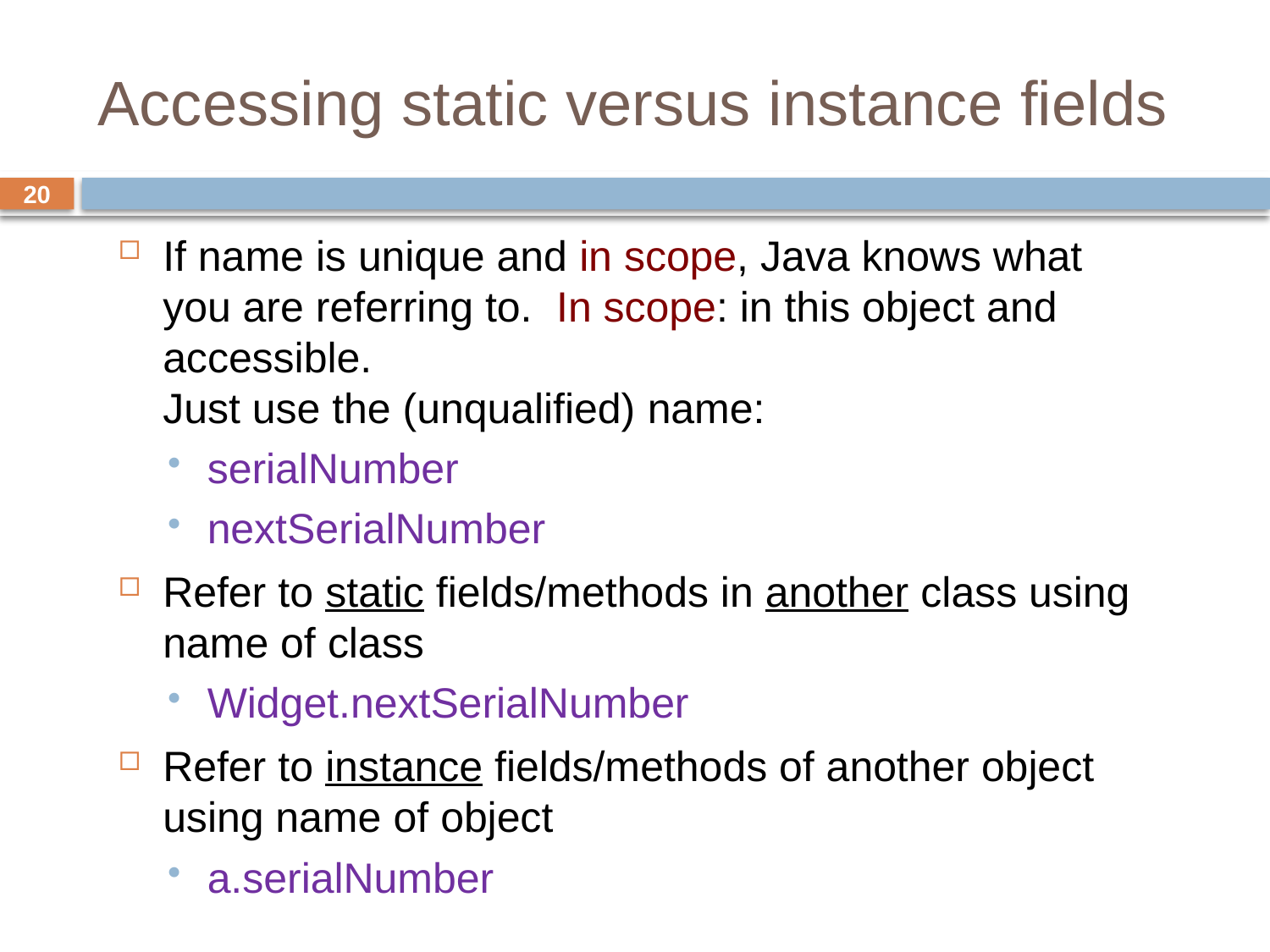

# Accessing static versus instance fields
20
If name is unique and in scope, Java knows what you are referring to.  In scope: in this object and accessible.
Just use the (unqualified) name:
serialNumber
nextSerialNumber
Refer to static fields/methods in another class using name of class
Widget.nextSerialNumber
Refer to instance fields/methods of another object using name of object
a.serialNumber